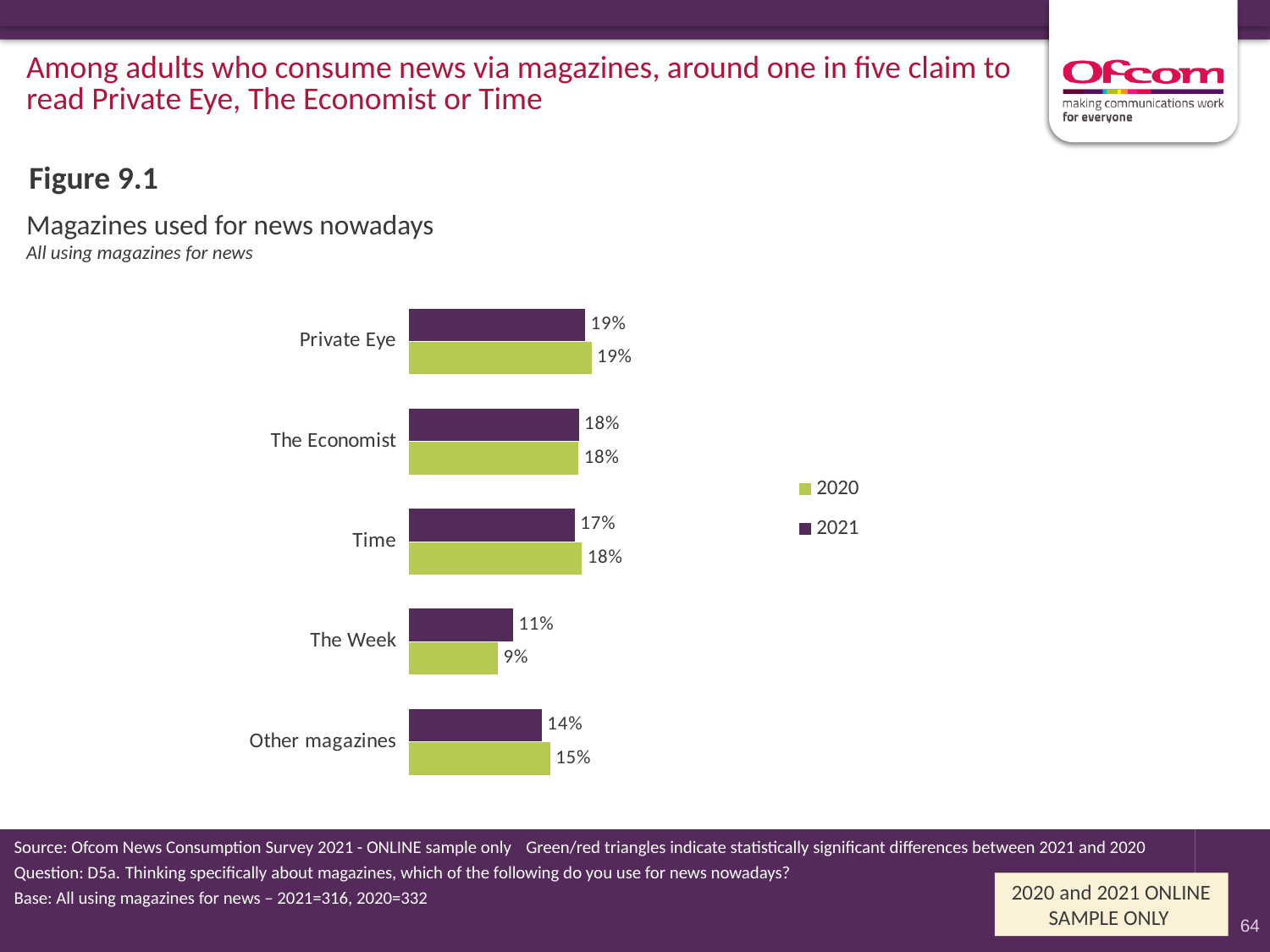

Among adults who consume news via magazines, around one in five claim to read Private Eye, The Economist or Time
Figure 9.1
# Magazines used for news nowadays All using magazines for news

### Chart

| Category | 2021 | 2020 |
|---|---|---|
| Private Eye | 0.185178114998001 | 0.191768591982198 |
| The Economist | 0.17862657581158 | 0.178328459034922 |
| Time | 0.174465119046817 | 0.181680629804603 |
| The Week | 0.109773244936086 | 0.0938189825484564 |
| Other magazines | 0.139920748845494 | 0.148510936404312 |
Source: Ofcom News Consumption Survey 2021 - ONLINE sample only 	 Green/red triangles indicate statistically significant differences between 2021 and 2020
Question: D5a. Thinking specifically about magazines, which of the following do you use for news nowadays?
Base: All using magazines for news – 2021=316, 2020=332
2020 and 2021 ONLINE SAMPLE ONLY